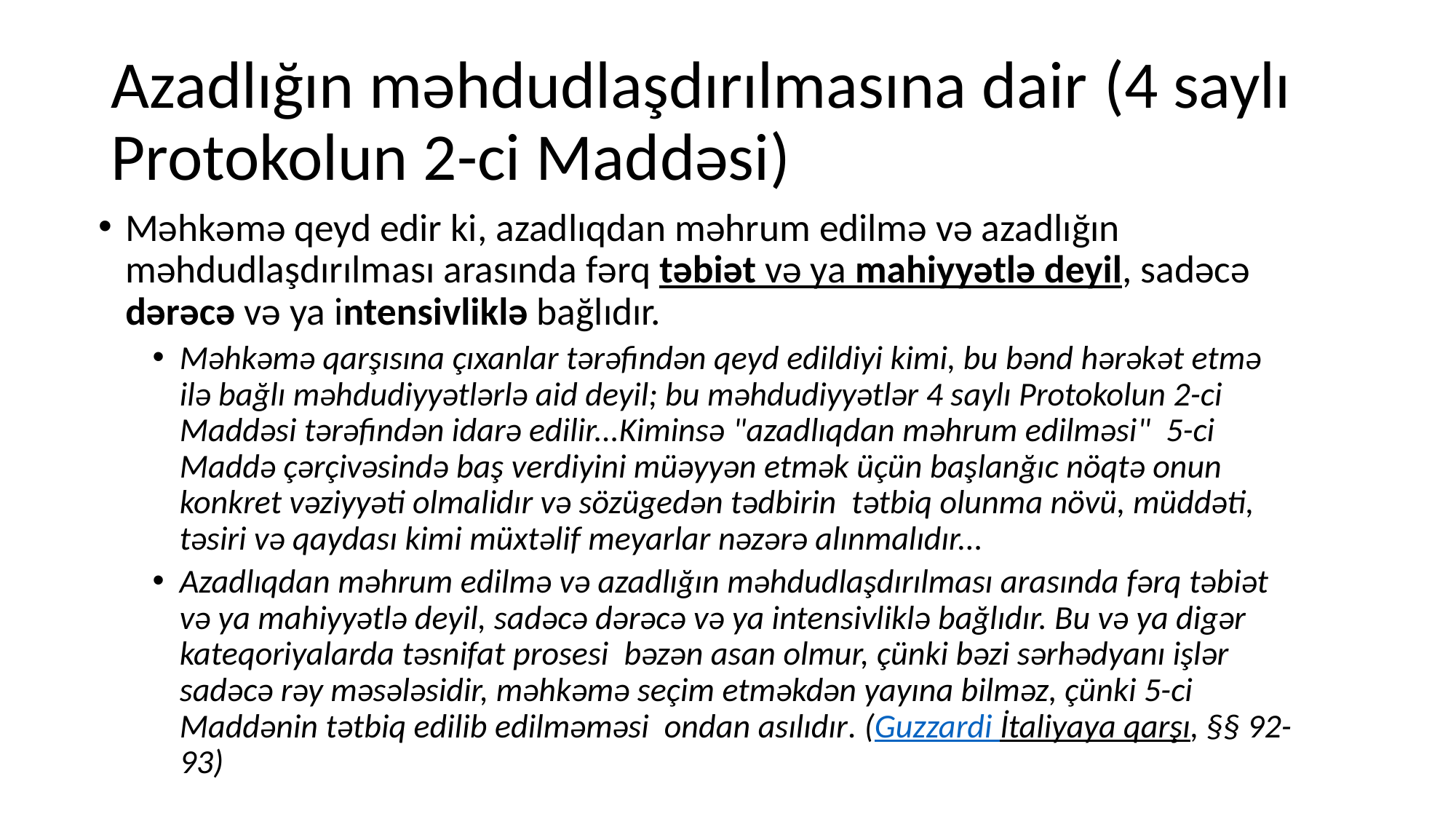

# Azadlığın məhdudlaşdırılmasına dair (4 saylı Protokolun 2-ci Maddəsi)
Məhkəmə qeyd edir ki, azadlıqdan məhrum edilmə və azadlığın məhdudlaşdırılması arasında fərq təbiət və ya mahiyyətlə deyil, sadəcə dərəcə və ya intensivliklə bağlıdır.
Məhkəmə qarşısına çıxanlar tərəfindən qeyd edildiyi kimi, bu bənd hərəkət etmə ilə bağlı məhdudiyyətlərlə aid deyil; bu məhdudiyyətlər 4 saylı Protokolun 2-ci Maddəsi tərəfindən idarə edilir...Kiminsə "azadlıqdan məhrum edilməsi"  5-ci Maddə çərçivəsində baş verdiyini müəyyən etmək üçün başlanğıc nöqtə onun konkret vəziyyəti olmalidır və sözügedən tədbirin  tətbiq olunma növü, müddəti, təsiri və qaydası kimi müxtəlif meyarlar nəzərə alınmalıdır...
Azadlıqdan məhrum edilmə və azadlığın məhdudlaşdırılması arasında fərq təbiət və ya mahiyyətlə deyil, sadəcə dərəcə və ya intensivliklə bağlıdır. Bu və ya digər kateqoriyalarda təsnifat prosesi  bəzən asan olmur, çünki bəzi sərhədyanı işlər sadəcə rəy məsələsidir, məhkəmə seçim etməkdən yayına bilməz, çünki 5-ci Maddənin tətbiq edilib edilməməsi  ondan asılıdır. (Guzzardi İtaliyaya qarşı, §§ 92- 93)